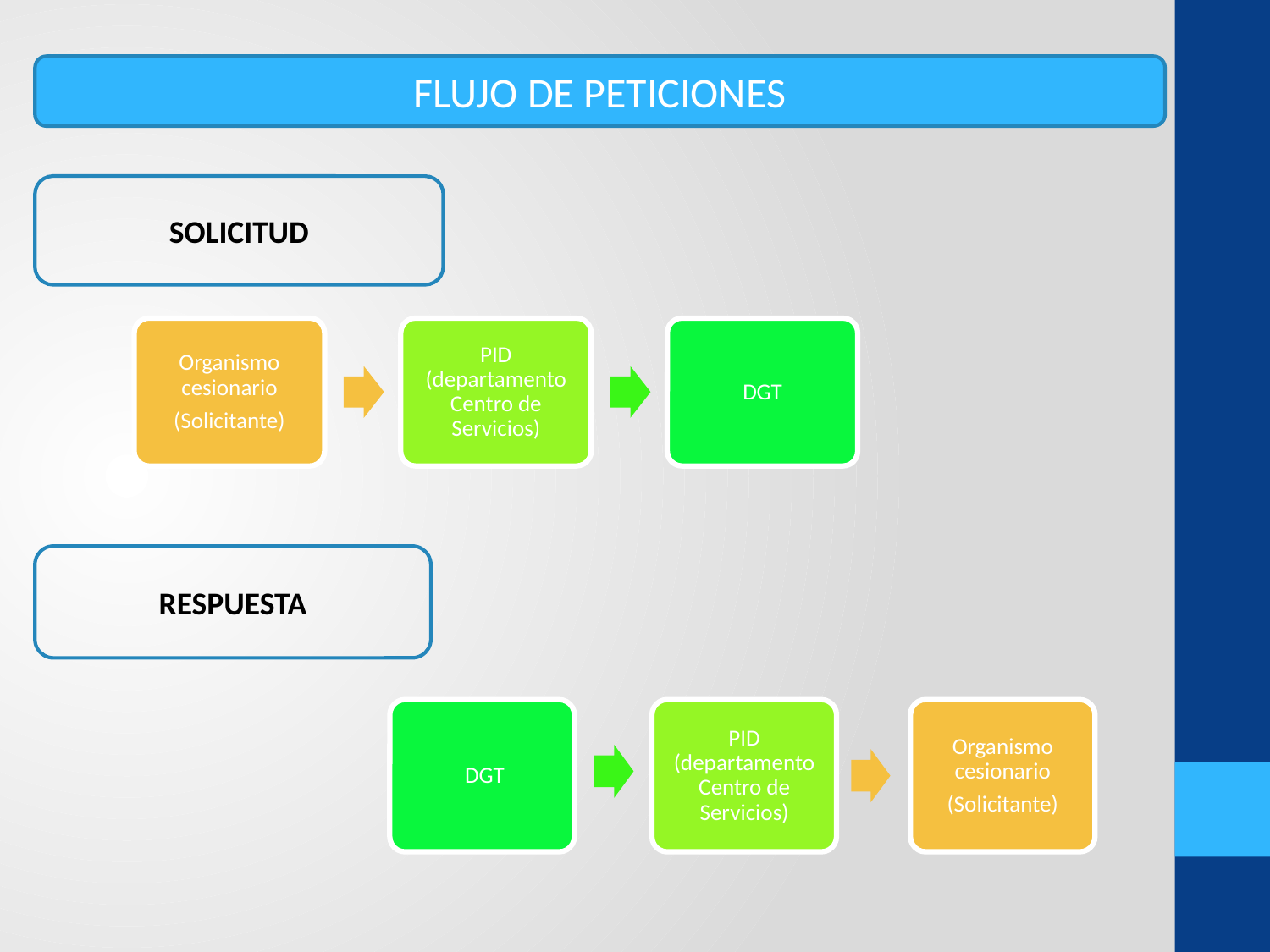

FLUJO DE PETICIONES
SOLICITUD

Organismo cesionario
(Solicitante)

PID (departamento Centro de Servicios)

DGT

RESPUESTA

 DGT

PID (departamento Centro de Servicios)

Organismo cesionario
(Solicitante)